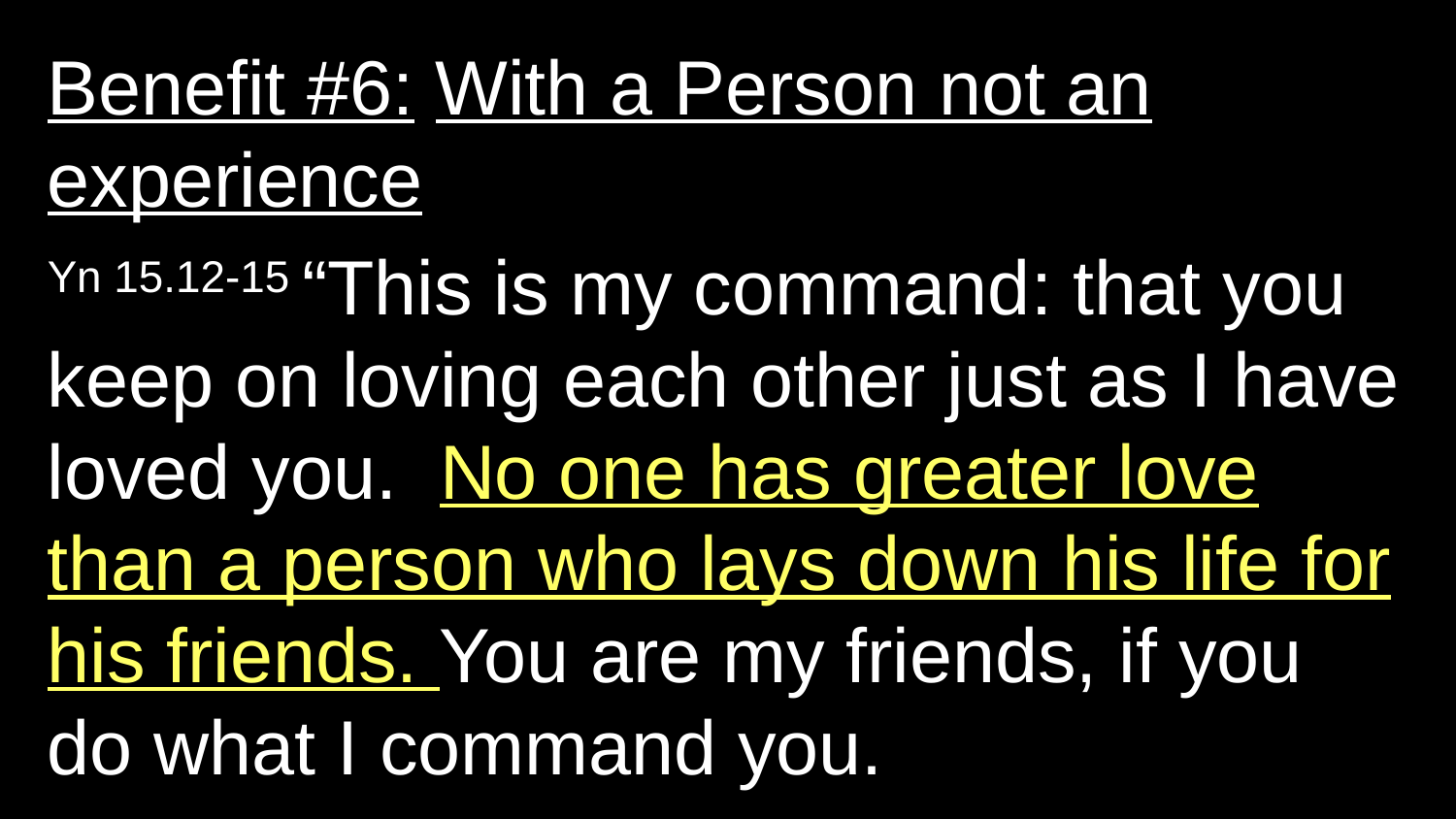

Benefit #6: With a Person not an experience
Yn 15.12-15 “This is my command: that you keep on loving each other just as I have loved you.  No one has greater love than a person who lays down his life for his friends. You are my friends, if you do what I command you.